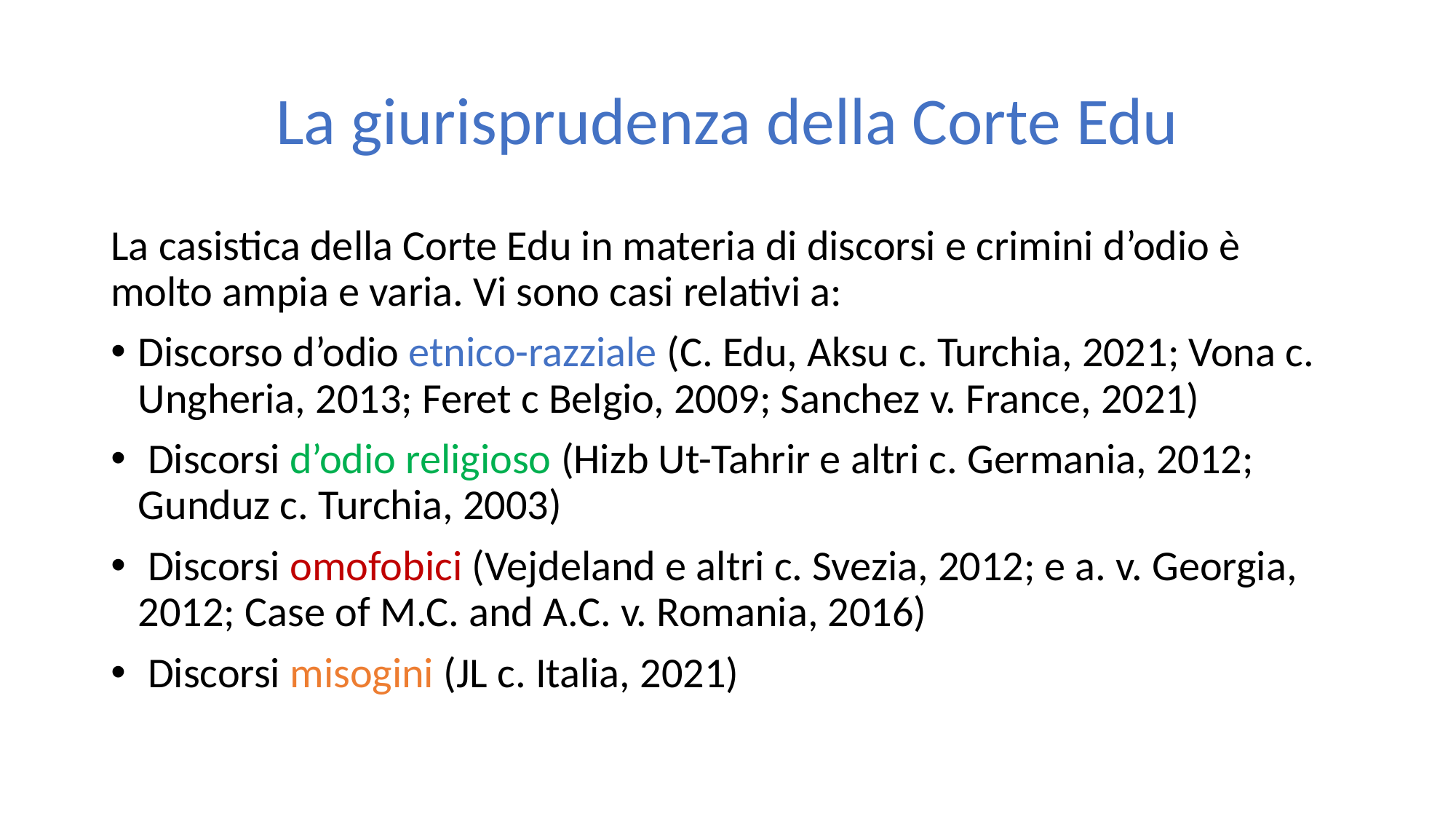

# La giurisprudenza della Corte Edu
La casistica della Corte Edu in materia di discorsi e crimini d’odio è molto ampia e varia. Vi sono casi relativi a:
Discorso d’odio etnico-razziale (C. Edu, Aksu c. Turchia, 2021; Vona c. Ungheria, 2013; Feret c Belgio, 2009; Sanchez v. France, 2021)
 Discorsi d’odio religioso (Hizb Ut-Tahrir e altri c. Germania, 2012; Gunduz c. Turchia, 2003)
 Discorsi omofobici (Vejdeland e altri c. Svezia, 2012; e a. v. Georgia, 2012; Case of M.C. and A.C. v. Romania, 2016)
 Discorsi misogini (JL c. Italia, 2021)